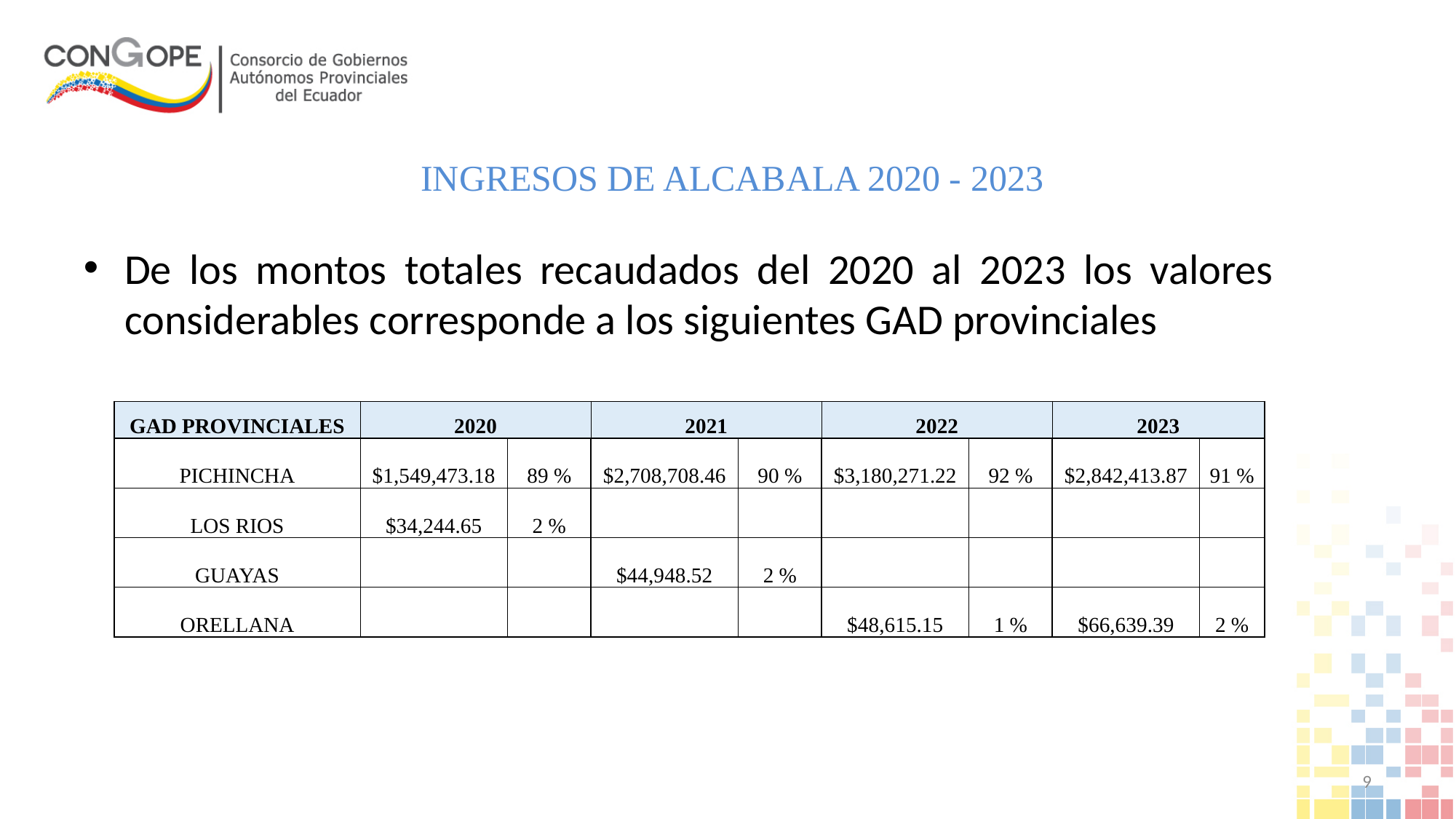

# INGRESOS DE ALCABALA 2020 - 2023

De los montos totales recaudados del 2020 al 2023 los valores considerables corresponde a los siguientes GAD provinciales
| GAD PROVINCIALES | 2020 |  | 2021 |  | 2022 |  | 2023 |  |
| --- | --- | --- | --- | --- | --- | --- | --- | --- |
| PICHINCHA | $1,549,473.18 | 89 % | $2,708,708.46 | 90 % | $3,180,271.22 | 92 % | $2,842,413.87 | 91 % |
| LOS RIOS | $34,244.65 | 2 % |  |  |  |  |  |  |
| GUAYAS |  |  | $44,948.52 | 2 % |  |  |  |  |
| ORELLANA |  |  |  |  | $48,615.15 | 1 % | $66,639.39 | 2 % |
9